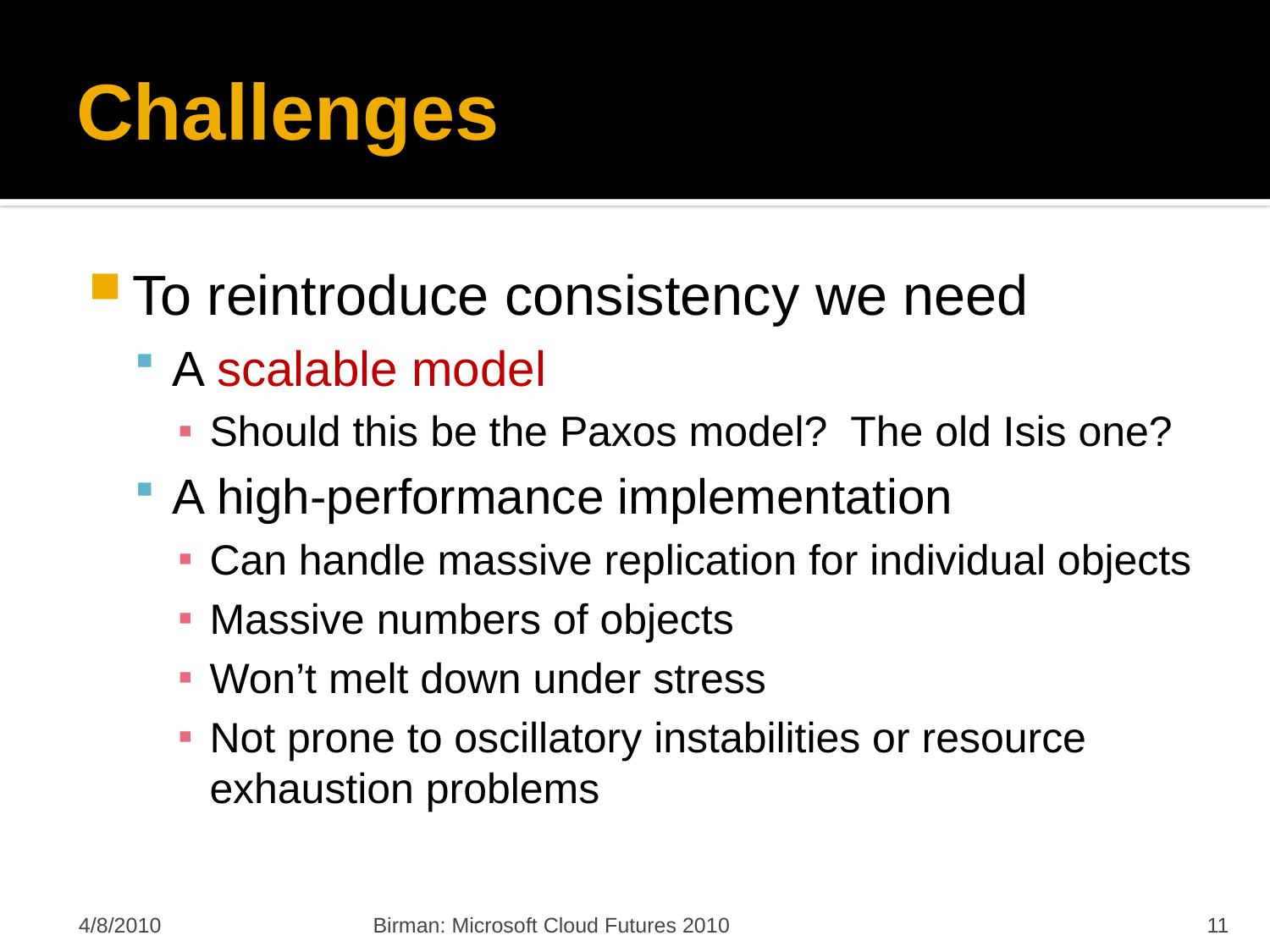

# Challenges
To reintroduce consistency we need
A scalable model
Should this be the Paxos model?  The old Isis one?
A high-performance implementation
Can handle massive replication for individual objects
Massive numbers of objects
Won’t melt down under stress
Not prone to oscillatory instabilities or resource exhaustion problems
4/8/2010
Birman: Microsoft Cloud Futures 2010
11